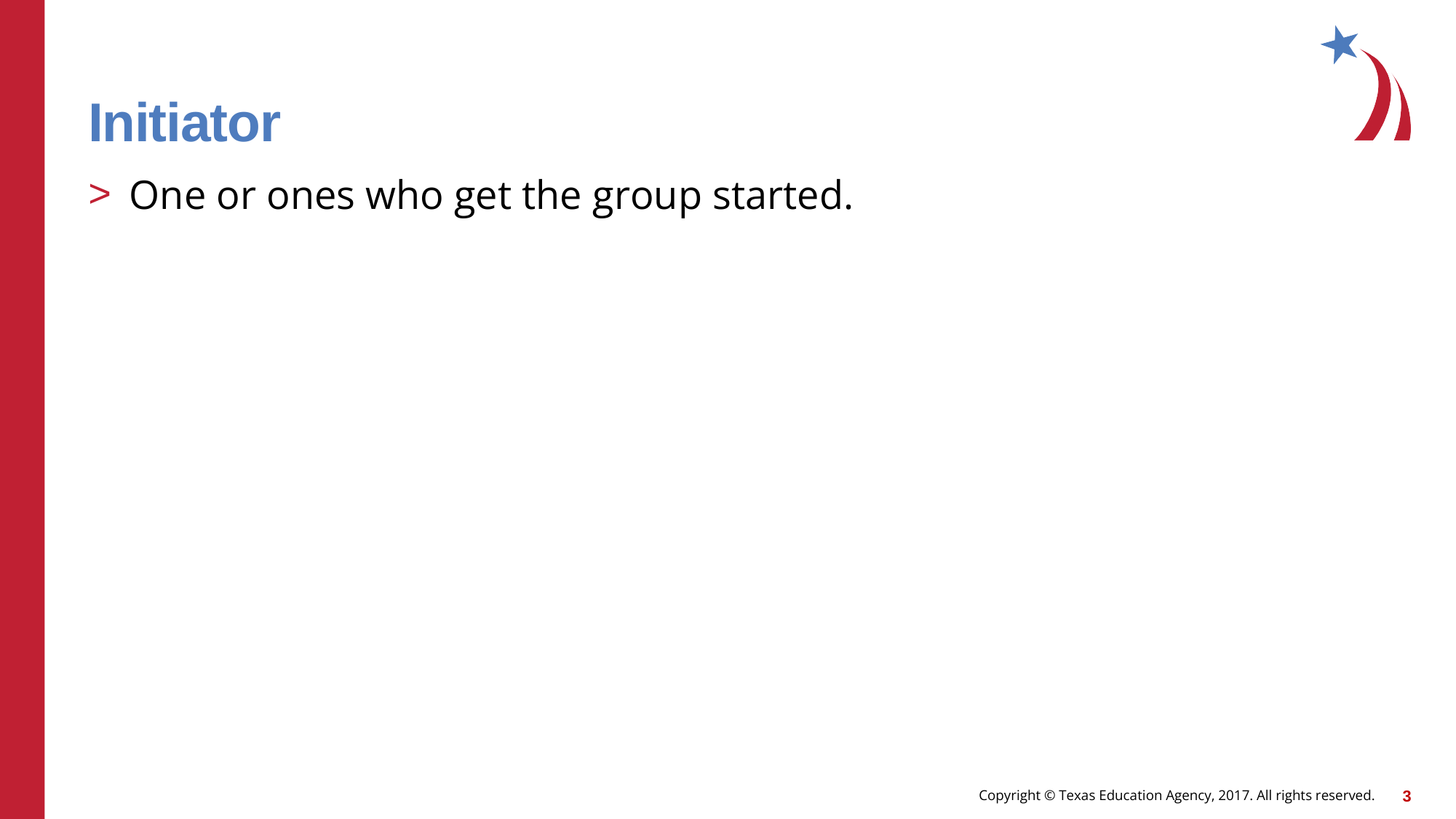

# Initiator
One or ones who get the group started.